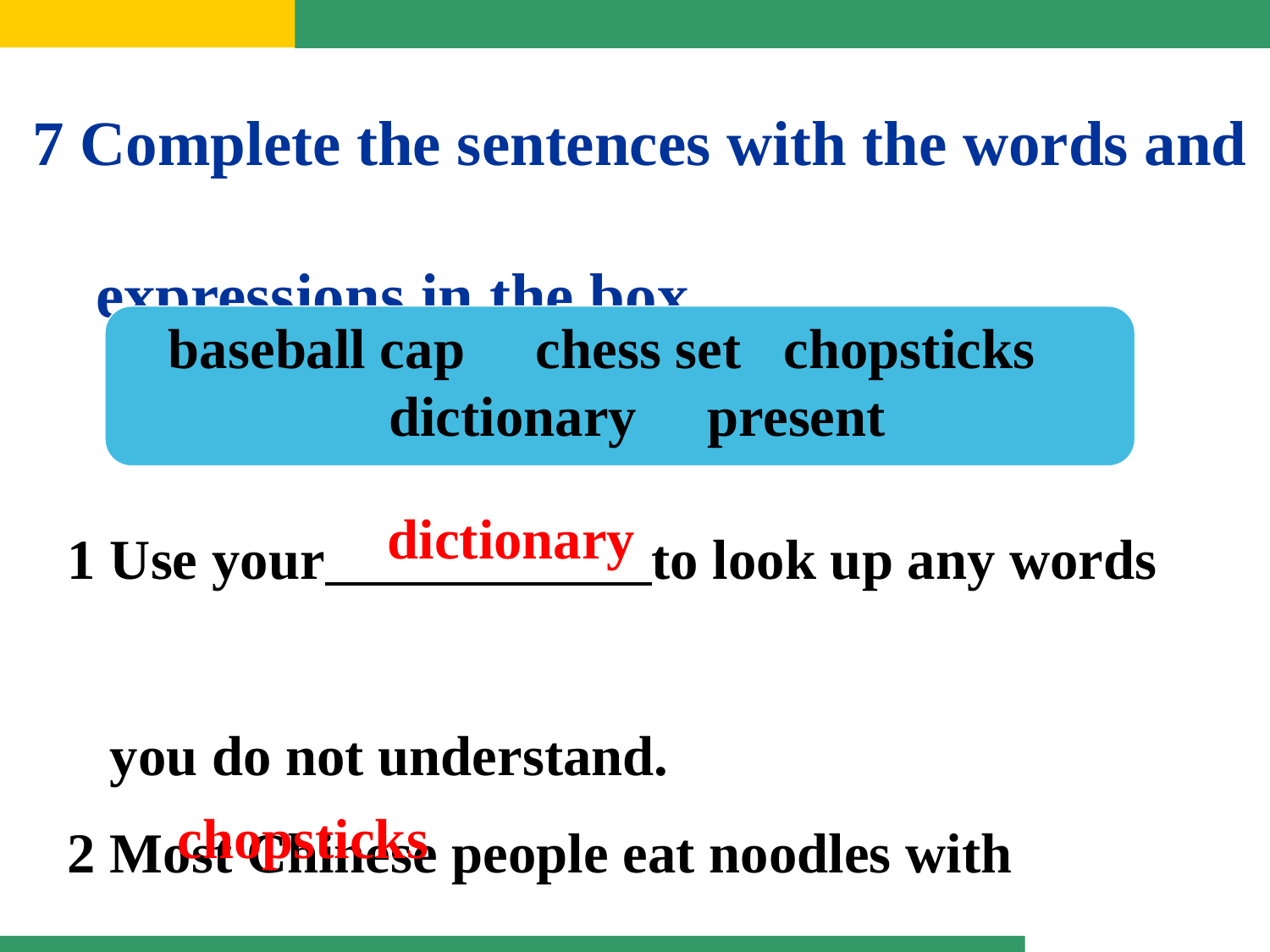

7 Complete the sentences with the words and
    expressions in the box.

baseball cap     chess set   chopsticks
dictionary     present
1 Use your                       to look up any words
   you do not understand.
2 Most Chinese people eat noodles with
   _____________.

dictionary
chopsticks